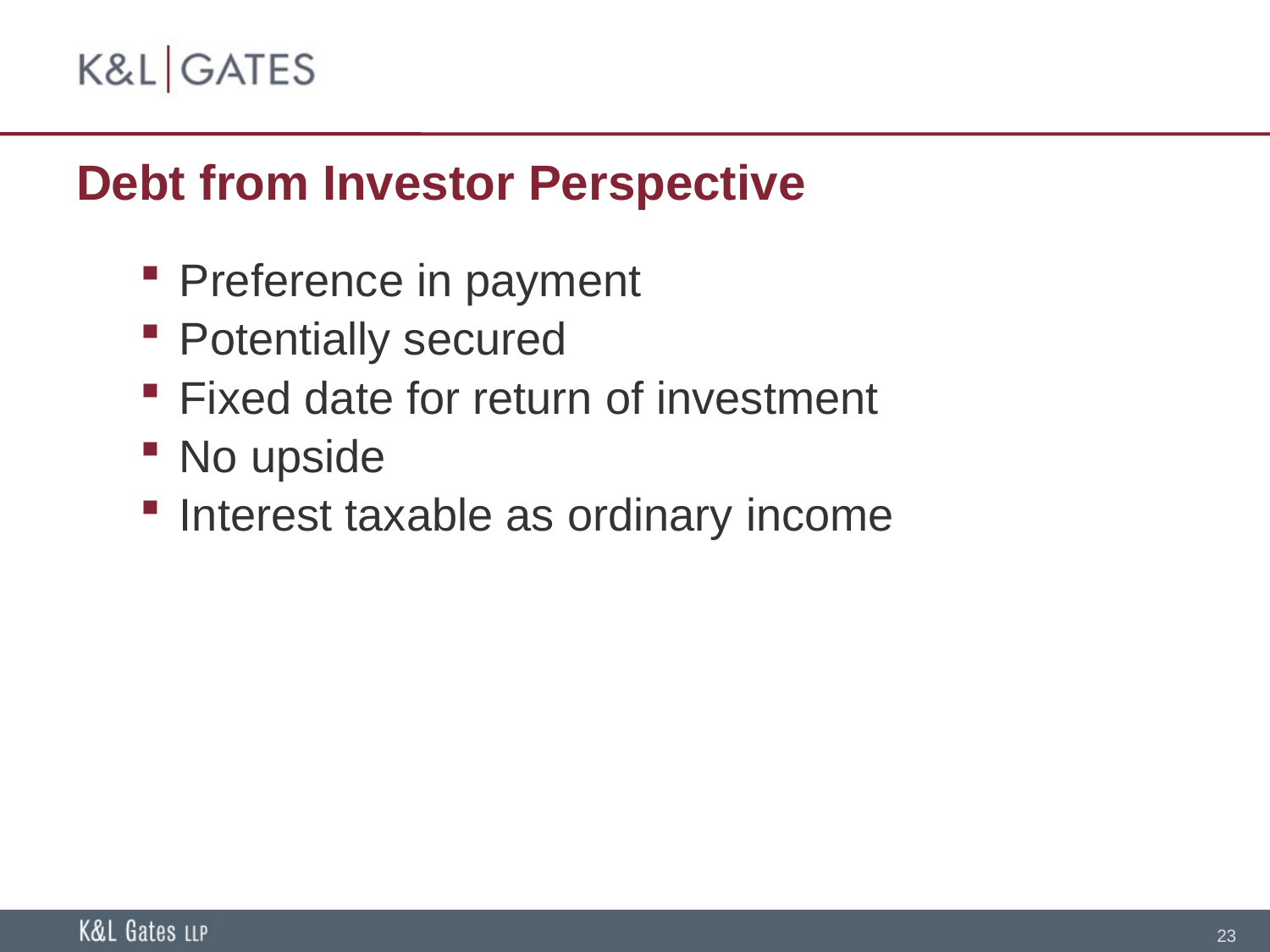

# Debt from Investor Perspective
Preference in payment
Potentially secured
Fixed date for return of investment
No upside
Interest taxable as ordinary income